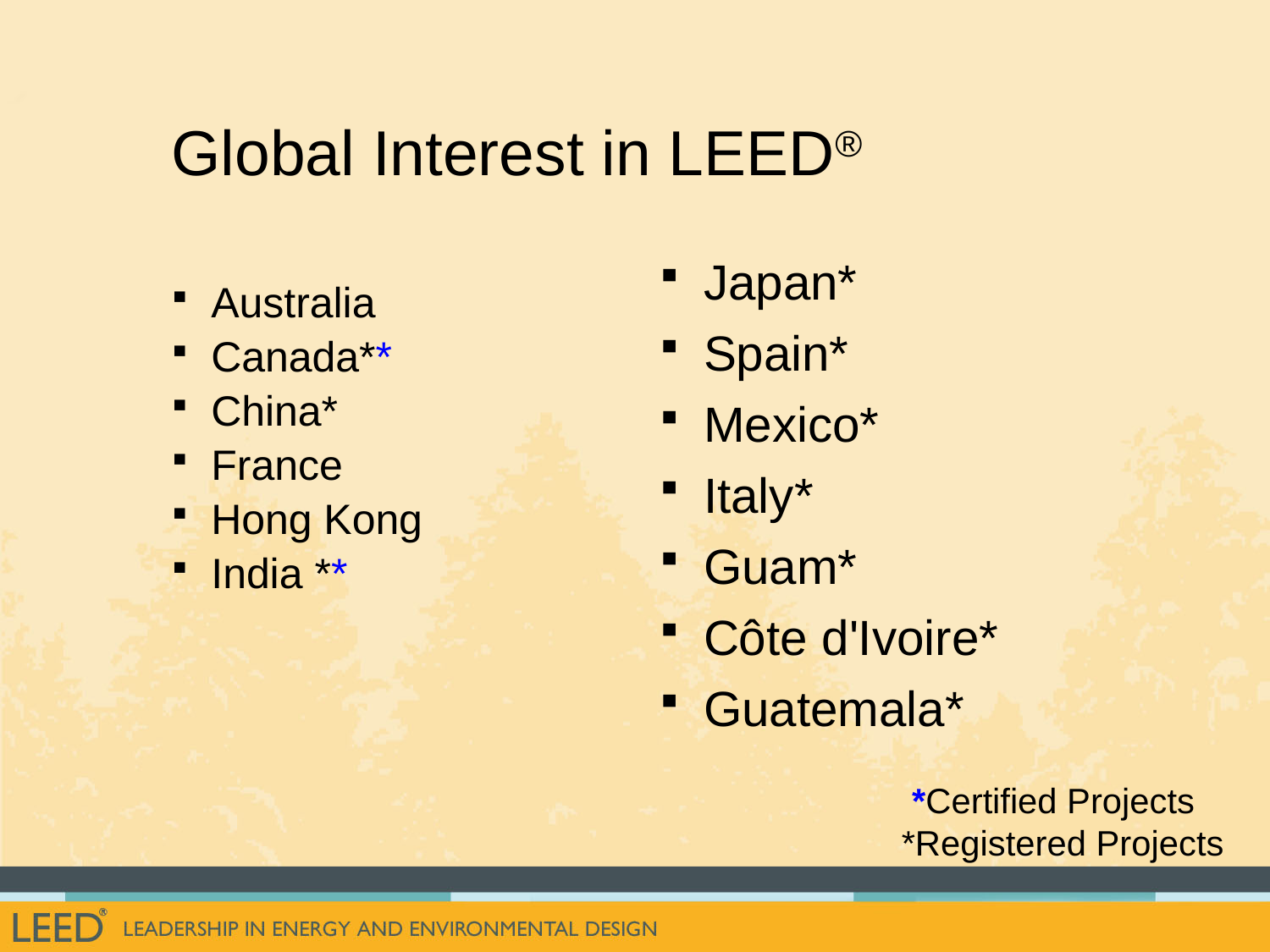

# Global Interest in LEED®
 Japan*
 Spain*
 Mexico*
 Italy*
 Guam*
 Côte d'Ivoire*
 Guatemala*
Australia
Canada**
China*
France
Hong Kong
India **

*Certified Projects
*Registered Projects